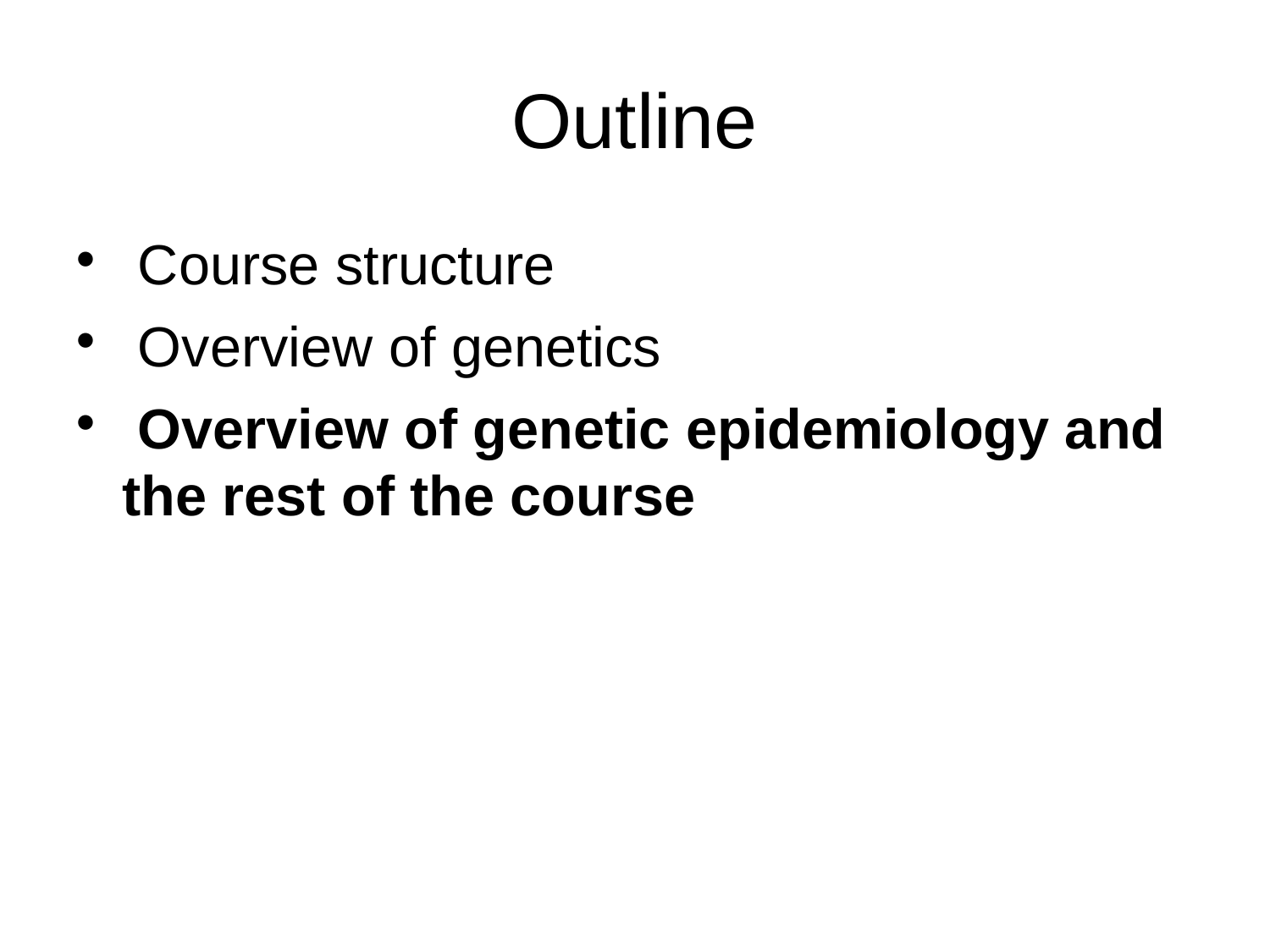

Outline
 Course structure
 Overview of genetics
 Overview of genetic epidemiology and the rest of the course